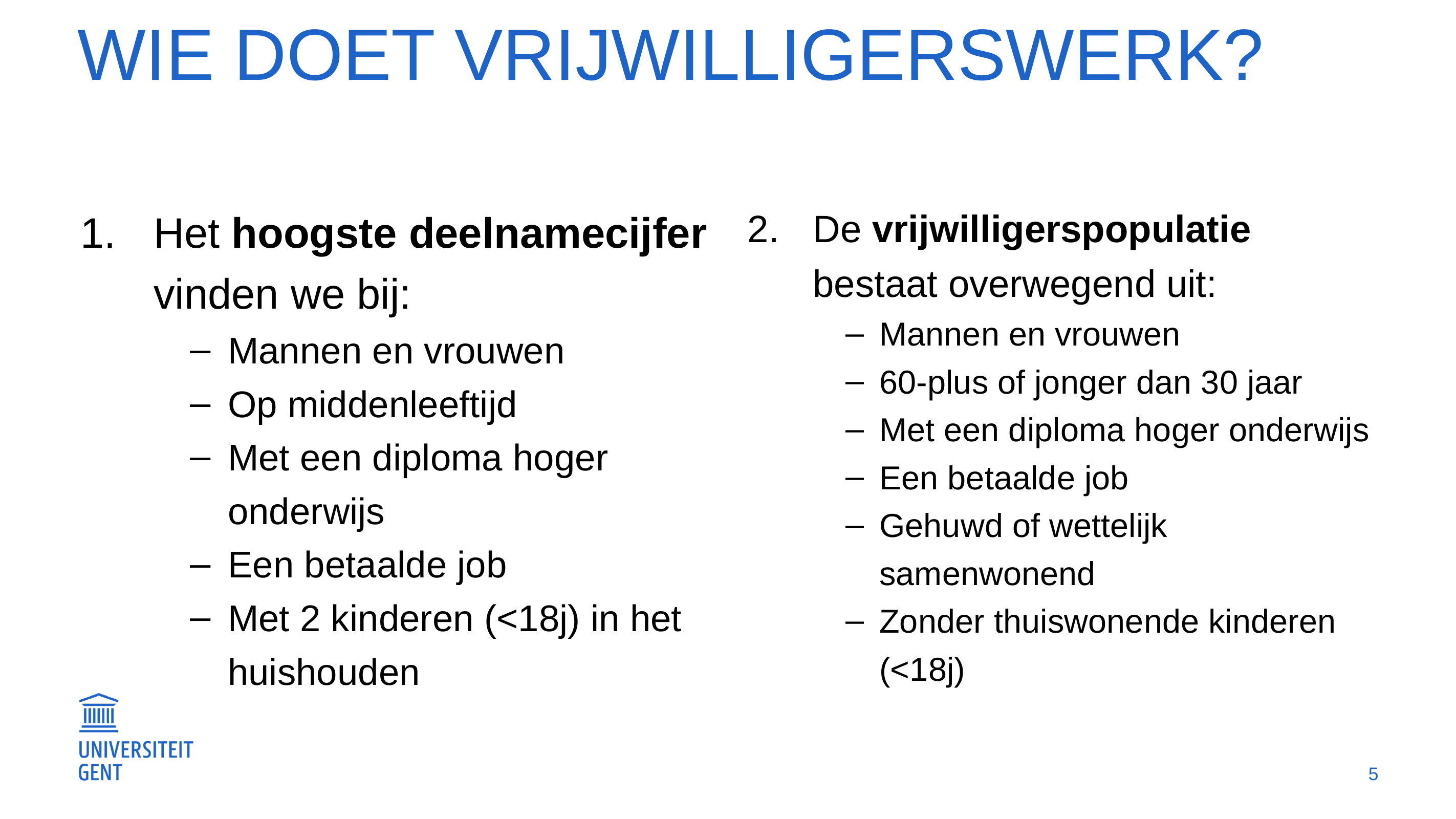

# Wie doet vrijwilligerswerk?
Het hoogste deelnamecijfer vinden we bij:
Mannen en vrouwen
Op middenleeftijd
Met een diploma hoger onderwijs
Een betaalde job
Met 2 kinderen (<18j) in het huishouden

De vrijwilligerspopulatie bestaat overwegend uit:
Mannen en vrouwen
60-plus of jonger dan 30 jaar
Met een diploma hoger onderwijs
Een betaalde job
Gehuwd of wettelijk samenwonend
Zonder thuiswonende kinderen (<18j)

5